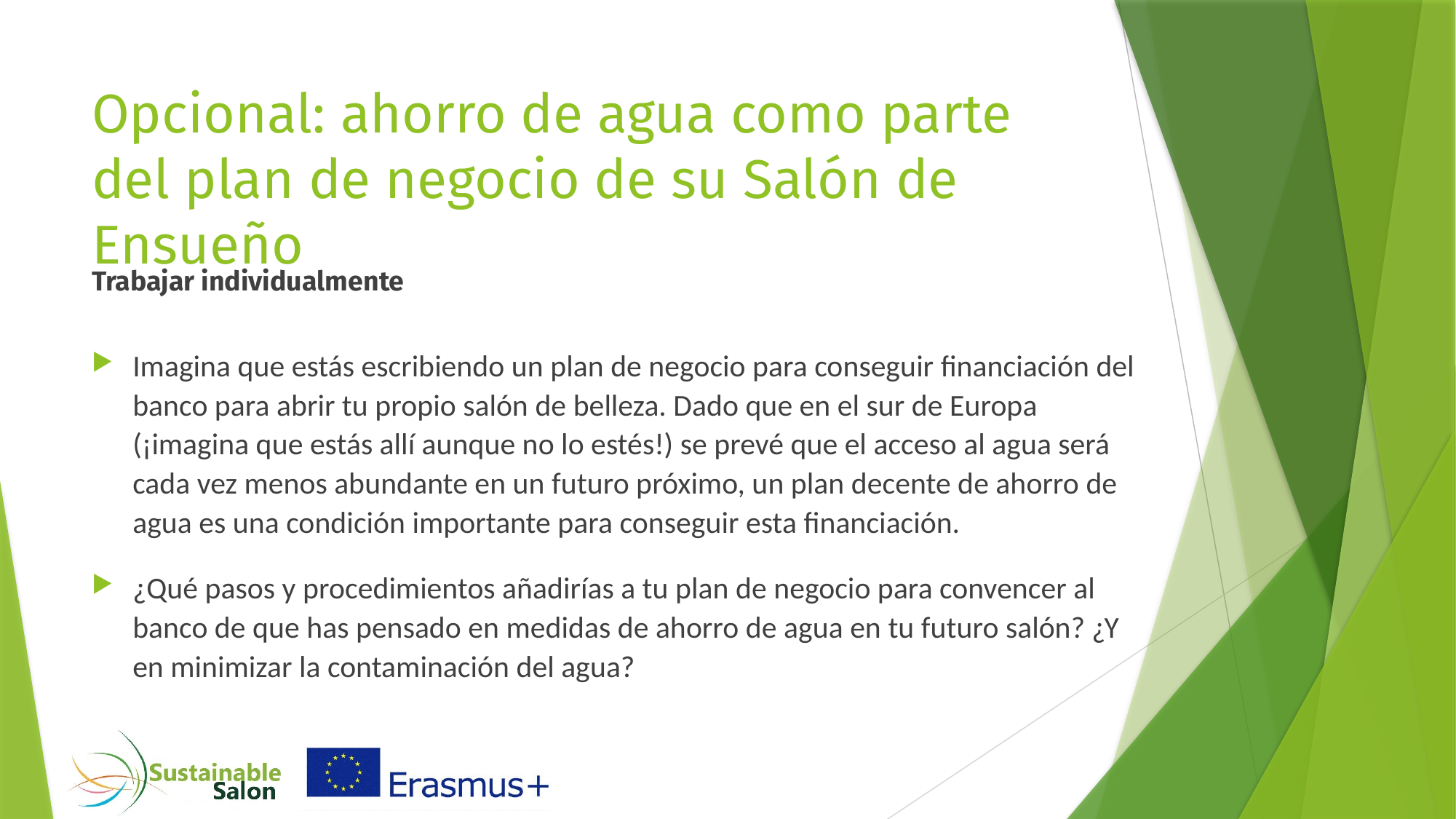

# Opcional: ahorro de agua como parte del plan de negocio de su Salón de Ensueño
Trabajar individualmente
Imagina que estás escribiendo un plan de negocio para conseguir financiación del banco para abrir tu propio salón de belleza. Dado que en el sur de Europa (¡imagina que estás allí aunque no lo estés!) se prevé que el acceso al agua será cada vez menos abundante en un futuro próximo, un plan decente de ahorro de agua es una condición importante para conseguir esta financiación.
¿Qué pasos y procedimientos añadirías a tu plan de negocio para convencer al banco de que has pensado en medidas de ahorro de agua en tu futuro salón? ¿Y en minimizar la contaminación del agua?